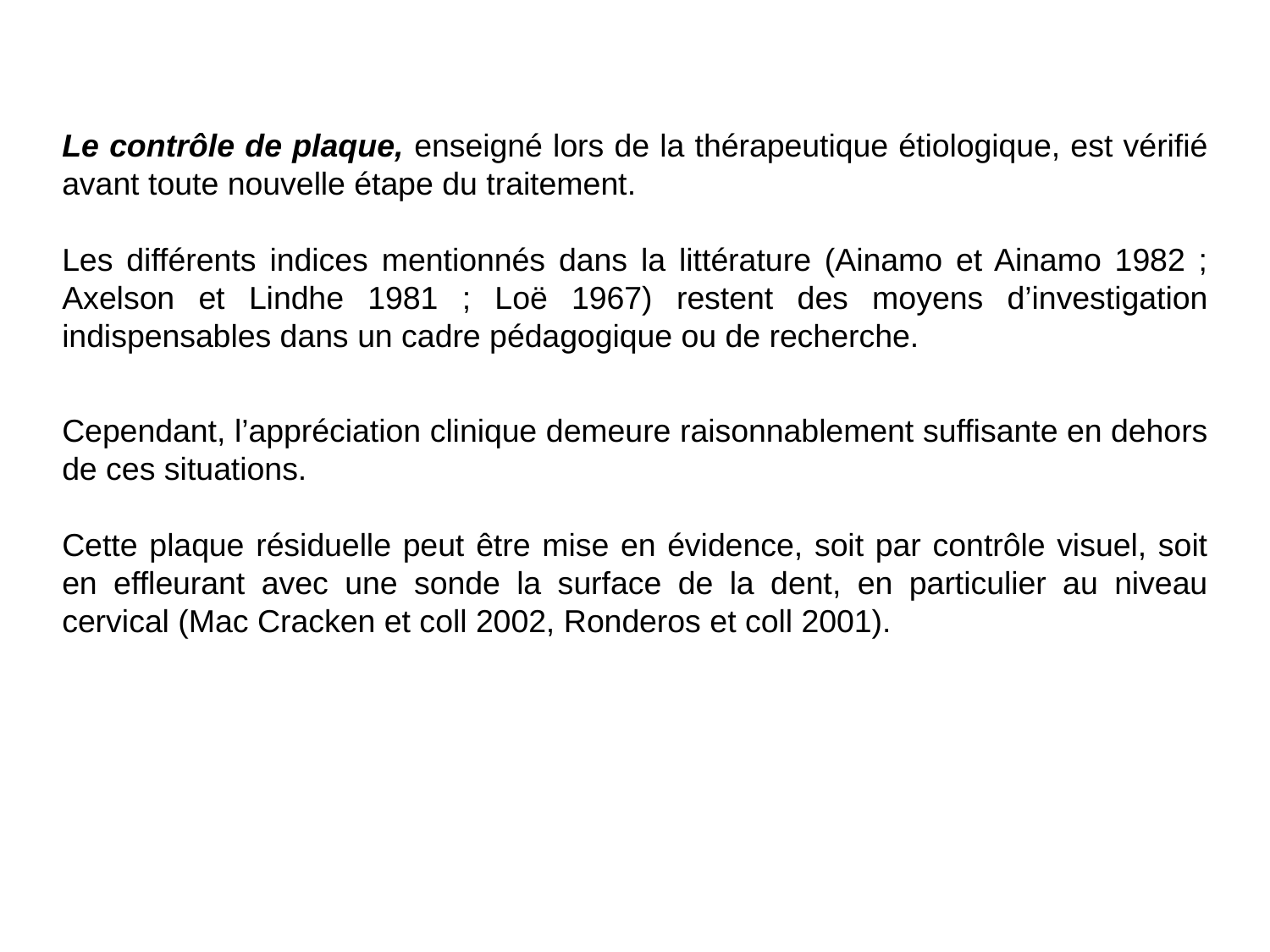

Le contrôle de plaque, enseigné lors de la thérapeutique étiologique, est vérifié avant toute nouvelle étape du traitement.

Les différents indices mentionnés dans la littérature (Ainamo et Ainamo 1982 ; Axelson et Lindhe 1981 ; Loë 1967) restent des moyens d’investigation indispensables dans un cadre pédagogique ou de recherche.

Cependant, l’appréciation clinique demeure raisonnablement suffisante en dehors de ces situations.

Cette plaque résiduelle peut être mise en évidence, soit par contrôle visuel, soit en effleurant avec une sonde la surface de la dent, en particulier au niveau cervical (Mac Cracken et coll 2002, Ronderos et coll 2001).